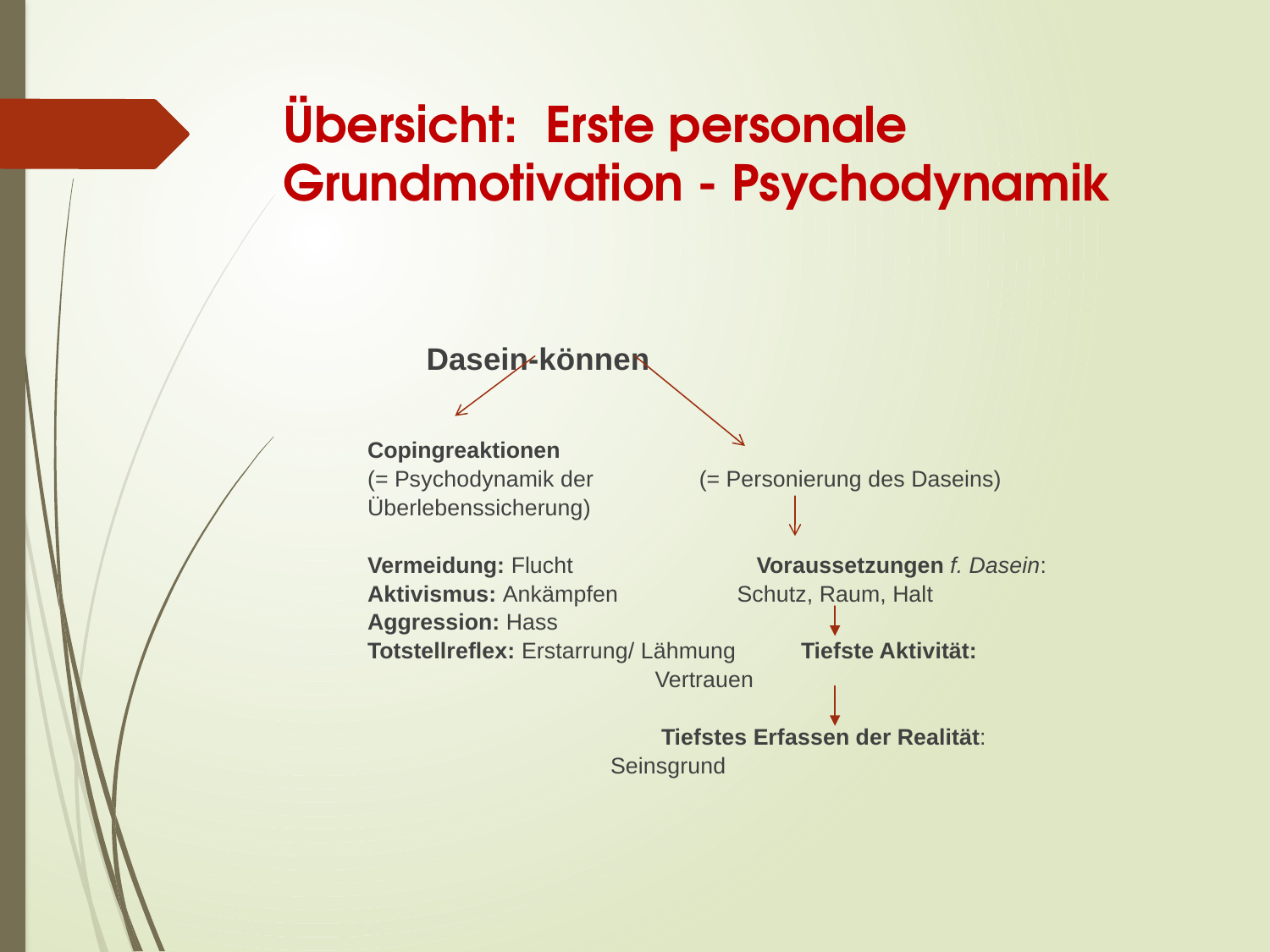

# Übersicht:  Erste personale Grundmotivation - Psychodynamik

				Dasein-können

Copingreaktionen
(= Psychodynamik der		           (= Personierung des Daseins)
Überlebenssicherung)

Vermeidung: Flucht		                            Voraussetzungen f. Dasein:
Aktivismus: Ankämpfen 		                 Schutz, Raum, Halt
Aggression: Hass
Totstellreflex: Erstarrung/ Lähmung 		   Tiefste Aktivität:
			 		                            Vertrauen

		 			                             Tiefstes Erfassen der Realität:
					                             Seinsgrund